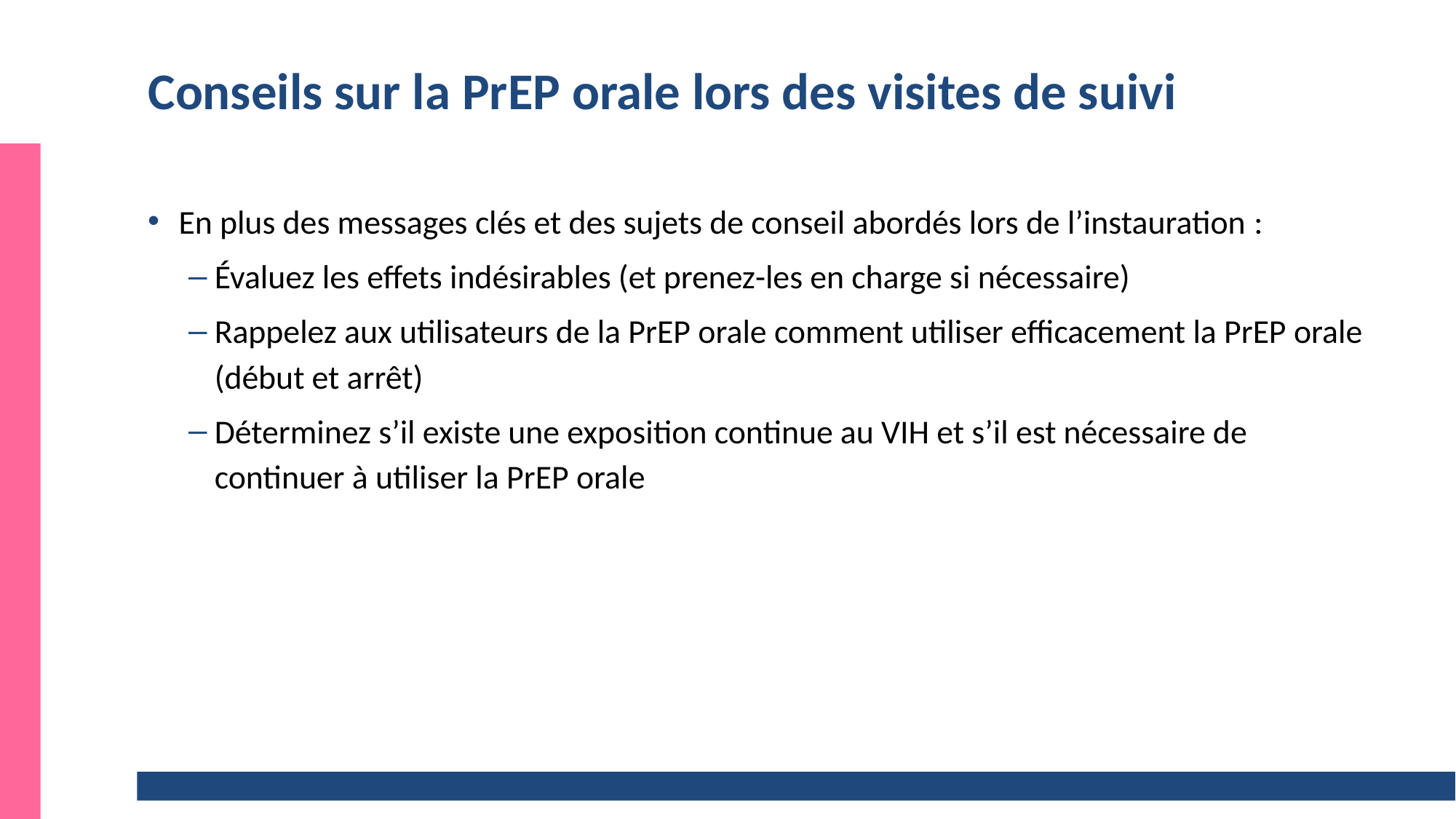

# Conseils sur la PrEP orale lors des visites de suivi
En plus des messages clés et des sujets de conseil abordés lors de l’instauration :
Évaluez les effets indésirables (et prenez-les en charge si nécessaire)
Rappelez aux utilisateurs de la PrEP orale comment utiliser efficacement la PrEP orale (début et arrêt)
Déterminez s’il existe une exposition continue au VIH et s’il est nécessaire de continuer à utiliser la PrEP orale